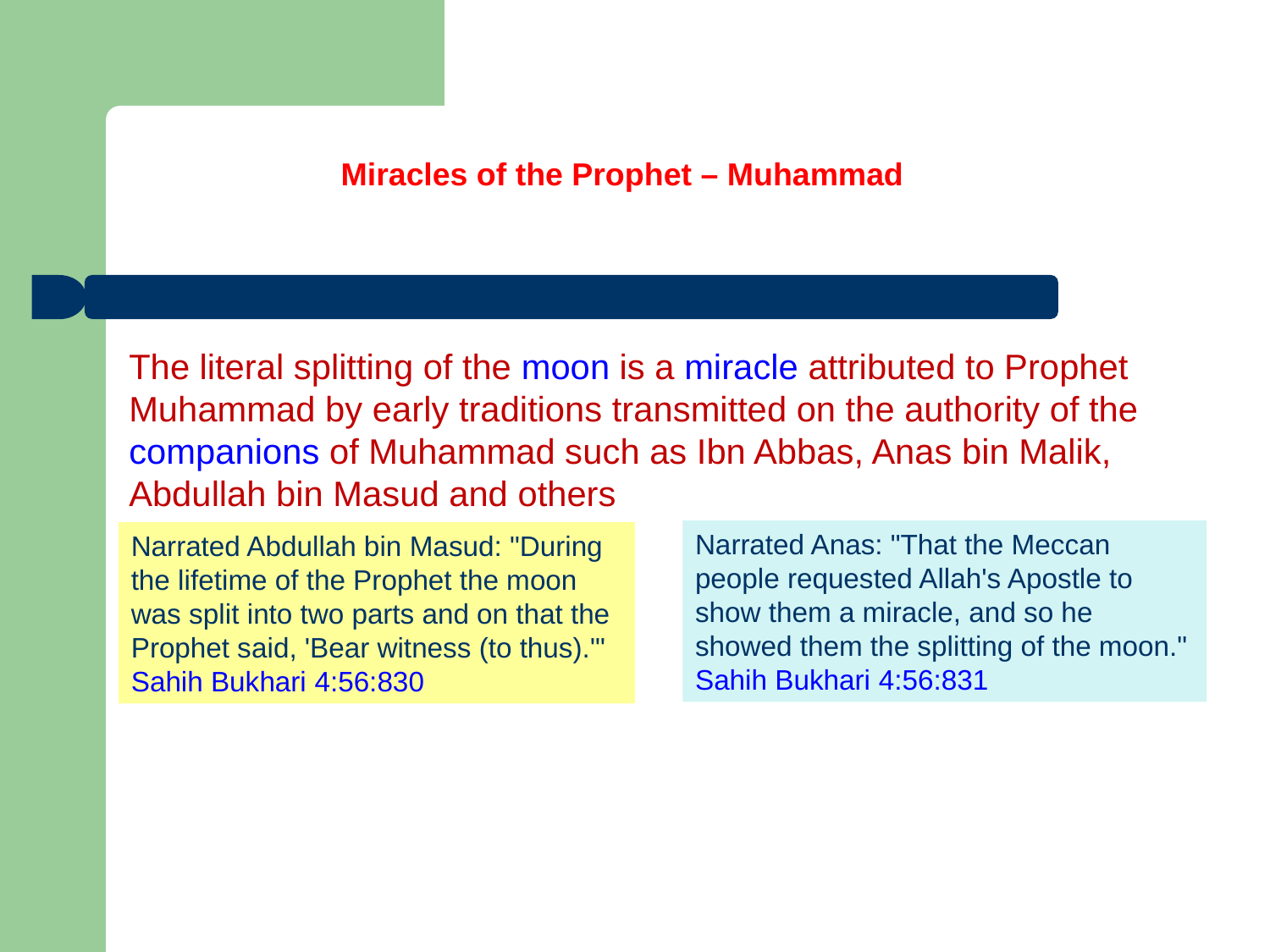

Miracles of the Prophet – Muhammad
The literal splitting of the moon is a miracle attributed to Prophet Muhammad by early traditions transmitted on the authority of the companions of Muhammad such as Ibn Abbas, Anas bin Malik, Abdullah bin Masud and others
Narrated Anas: "That the Meccan people requested Allah's Apostle to show them a miracle, and so he showed them the splitting of the moon."
Sahih Bukhari 4:56:831
Narrated Abdullah bin Masud: "During the lifetime of the Prophet the moon was split into two parts and on that the Prophet said, 'Bear witness (to thus).'"
Sahih Bukhari 4:56:830